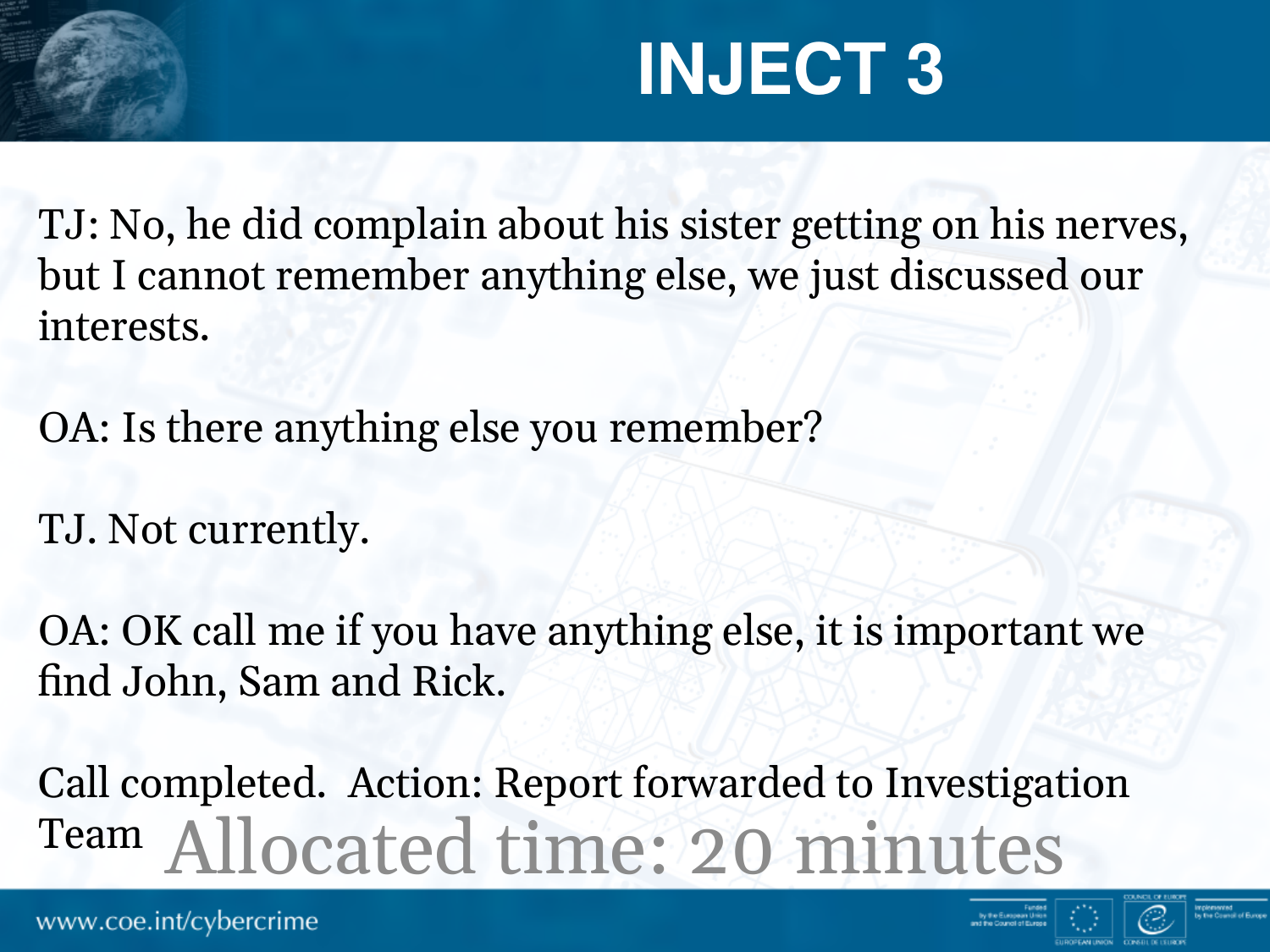

# Inject 3
TJ: No, he did complain about his sister getting on his nerves, but I cannot remember anything else, we just discussed our interests.

OA: Is there anything else you remember?

TJ. Not currently.

OA: OK call me if you have anything else, it is important we find John, Sam and Rick.

Call completed.  Action: Report forwarded to Investigation Team
Allocated time: 20 minutes